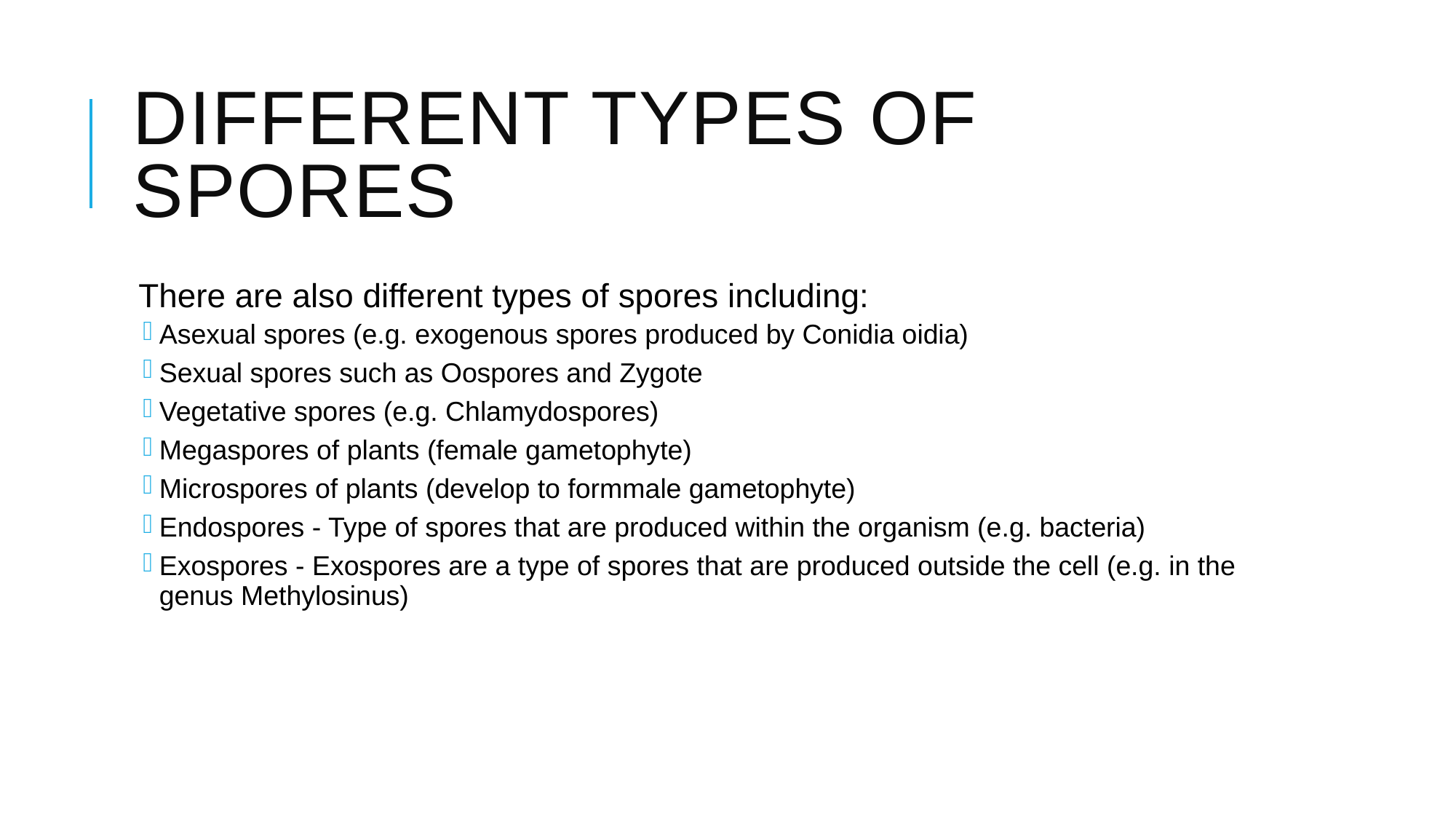

# Different types of spores
There are also different types of spores including:
Asexual spores (e.g. exogenous spores produced by Conidia oidia)
Sexual spores such as Oospores and Zygote
Vegetative spores (e.g. Chlamydospores)
Megaspores of plants (female gametophyte)
Microspores of plants (develop to formmale gametophyte)
Endospores - Type of spores that are produced within the organism (e.g. bacteria)
Exospores - Exospores are a type of spores that are produced outside the cell (e.g. in the genus Methylosinus)